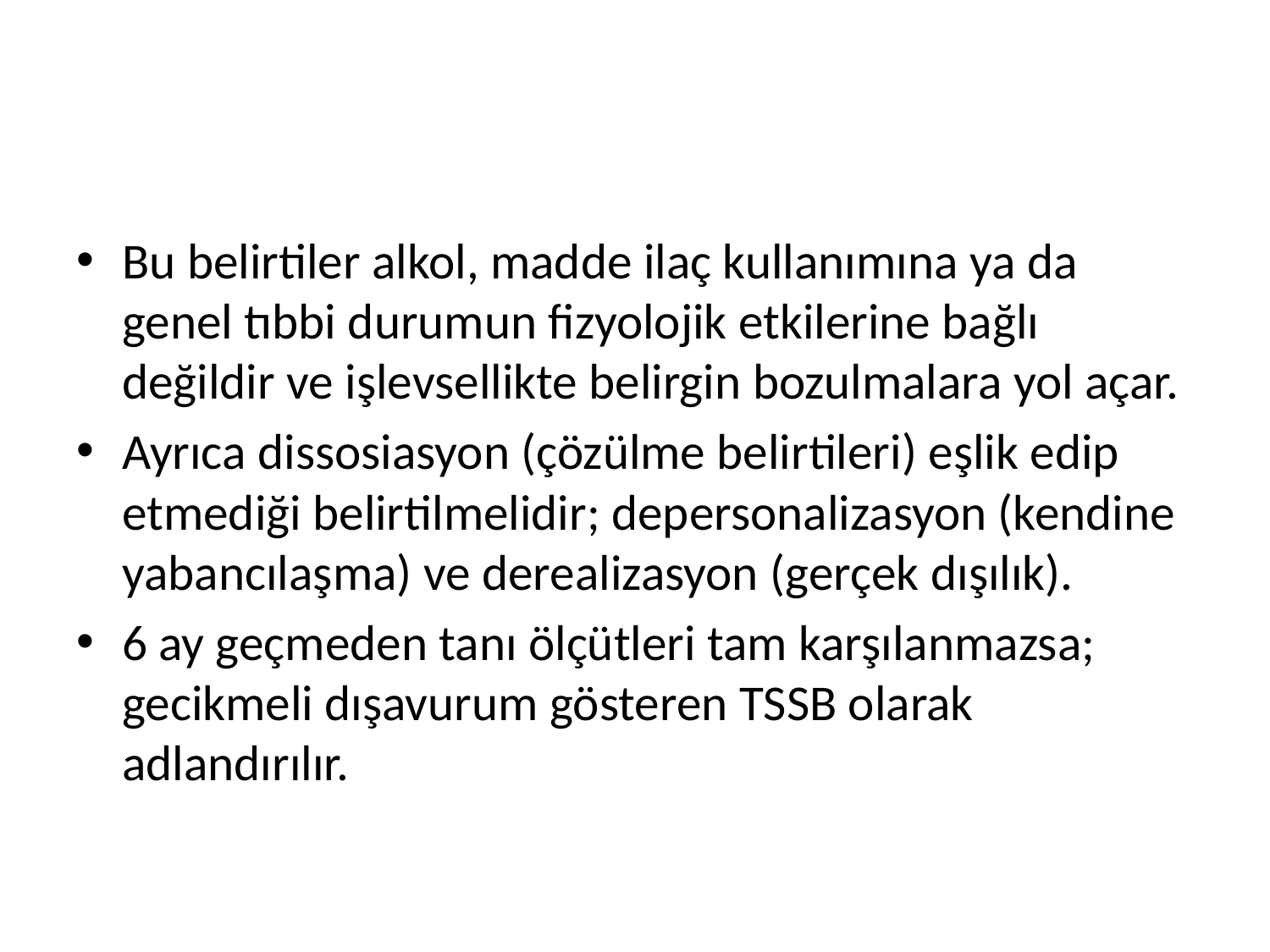

#
Bu belirtiler alkol, madde ilaç kullanımına ya da genel tıbbi durumun fizyolojik etkilerine bağlı değildir ve işlevsellikte belirgin bozulmalara yol açar.
Ayrıca dissosiasyon (çözülme belirtileri) eşlik edip etmediği belirtilmelidir; depersonalizasyon (kendine yabancılaşma) ve derealizasyon (gerçek dışılık).
6 ay geçmeden tanı ölçütleri tam karşılanmazsa; gecikmeli dışavurum gösteren TSSB olarak adlandırılır.